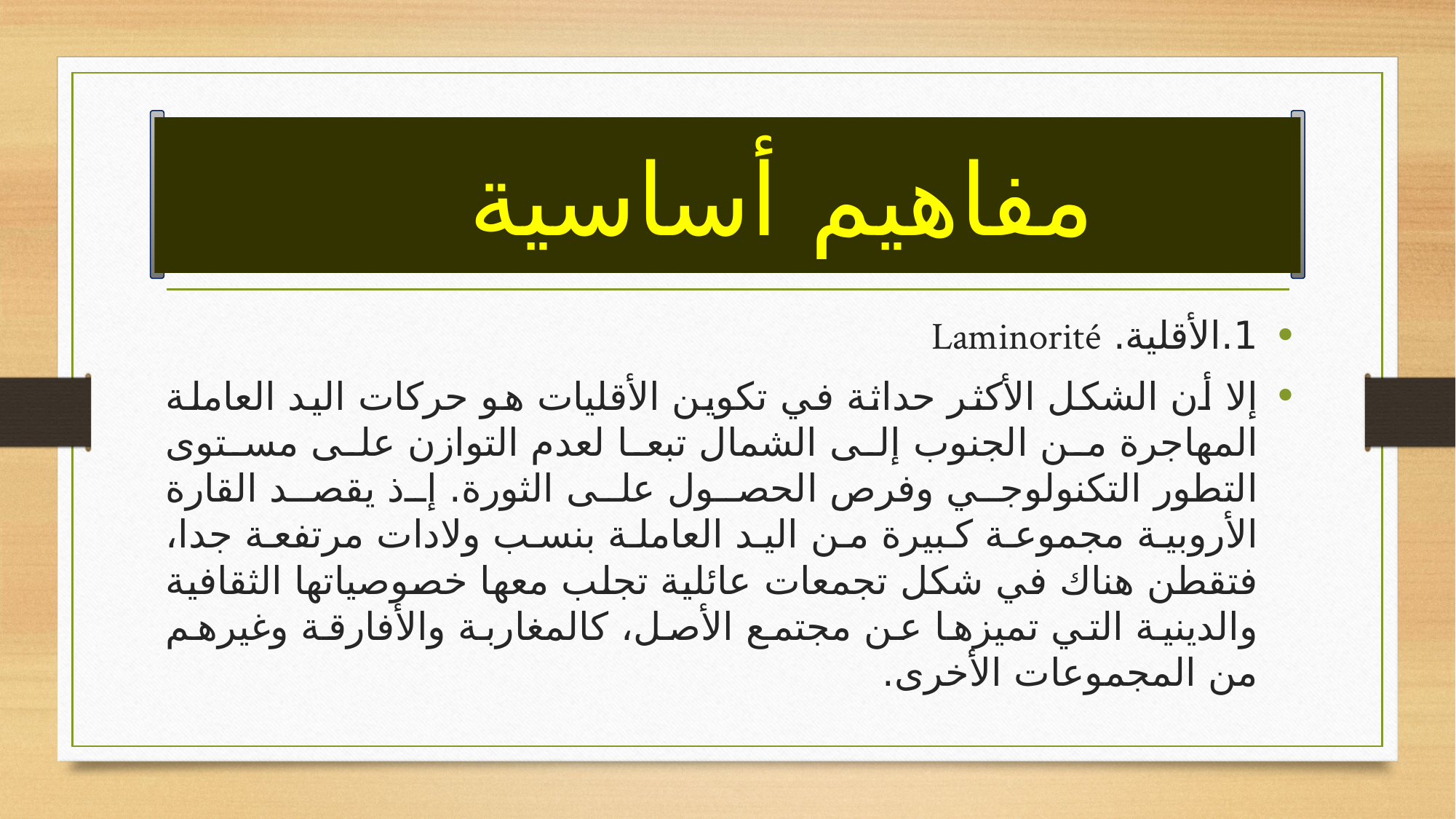

# مفاهيم أساسية
1.	الأقلية. Laminorité
إلا أن الشكل الأكثر حداثة في تكوين الأقليات هو حركات اليد العاملة المهاجرة من الجنوب إلى الشمال تبعا لعدم التوازن على مستوى التطور التكنولوجي وفرص الحصول على الثورة. إذ يقصد القارة الأروبية مجموعة كبيرة من اليد العاملة بنسب ولادات مرتفعة جدا، فتقطن هناك في شكل تجمعات عائلية تجلب معها خصوصياتها الثقافية والدينية التي تميزها عن مجتمع الأصل، كالمغاربة والأفارقة وغيرهم من المجموعات الأخرى.